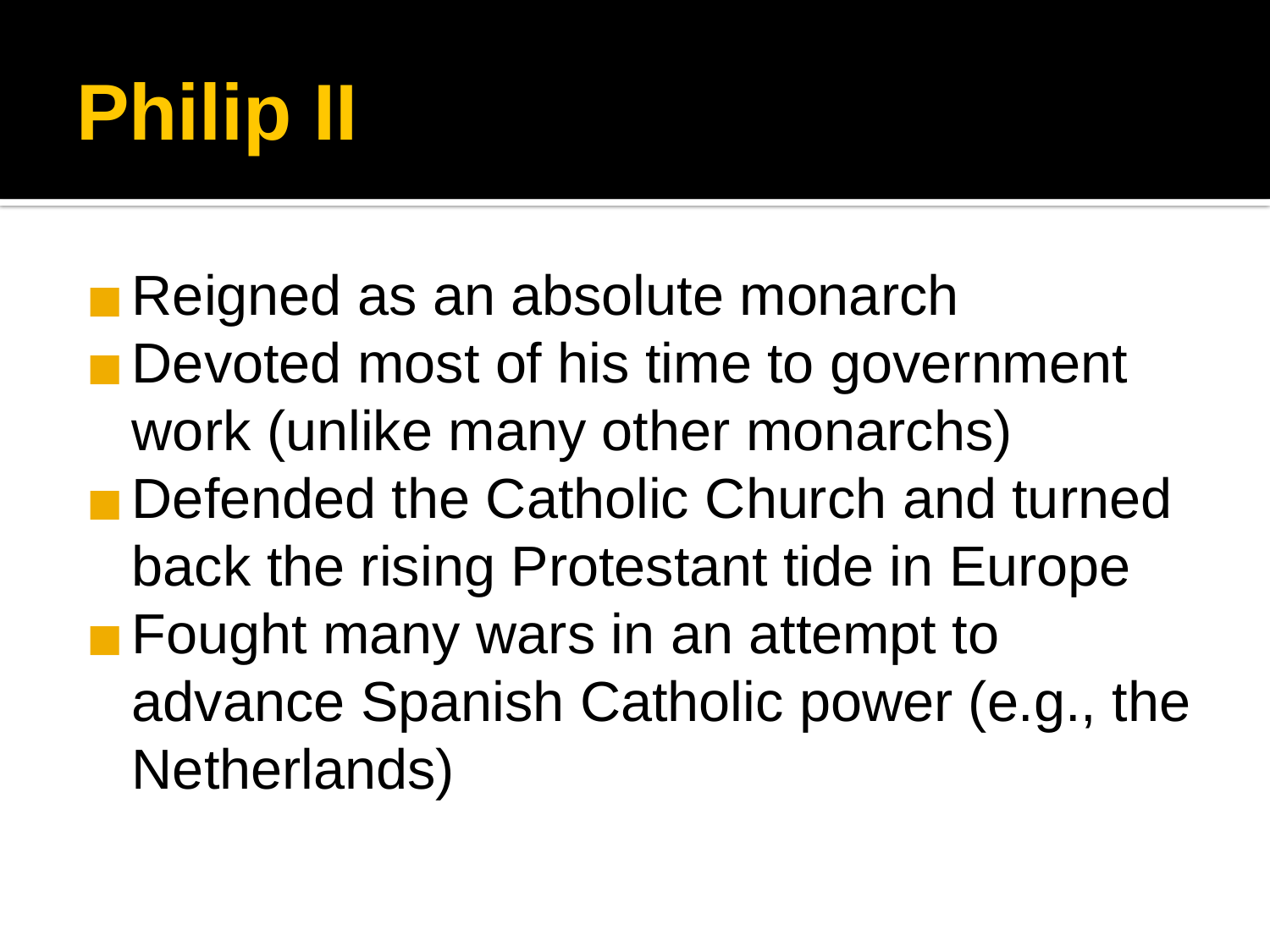

# Philip II
Reigned as an absolute monarch
Devoted most of his time to government work (unlike many other monarchs)
Defended the Catholic Church and turned back the rising Protestant tide in Europe
Fought many wars in an attempt to advance Spanish Catholic power (e.g., the Netherlands)